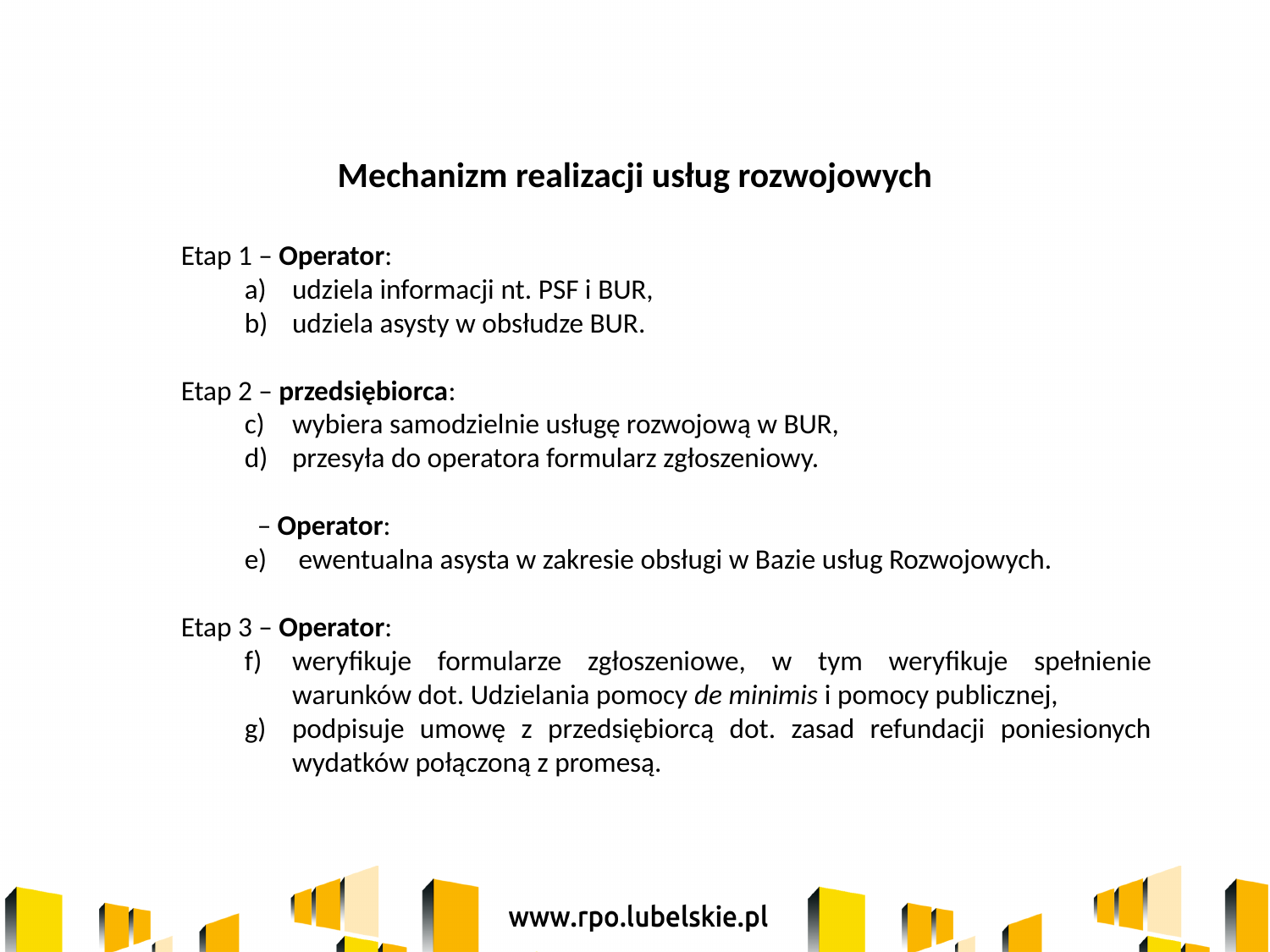

Mechanizm realizacji usług rozwojowych

Etap 1 – Operator:
udziela informacji nt. PSF i BUR,
udziela asysty w obsłudze BUR.

Etap 2 – przedsiębiorca:
wybiera samodzielnie usługę rozwojową w BUR,
przesyła do operatora formularz zgłoszeniowy.

  – Operator:
 ewentualna asysta w zakresie obsługi w Bazie usług Rozwojowych.

Etap 3 – Operator:
weryfikuje formularze zgłoszeniowe, w tym weryfikuje spełnienie warunków dot. Udzielania pomocy de minimis i pomocy publicznej,
podpisuje umowę z przedsiębiorcą dot. zasad refundacji poniesionych wydatków połączoną z promesą.